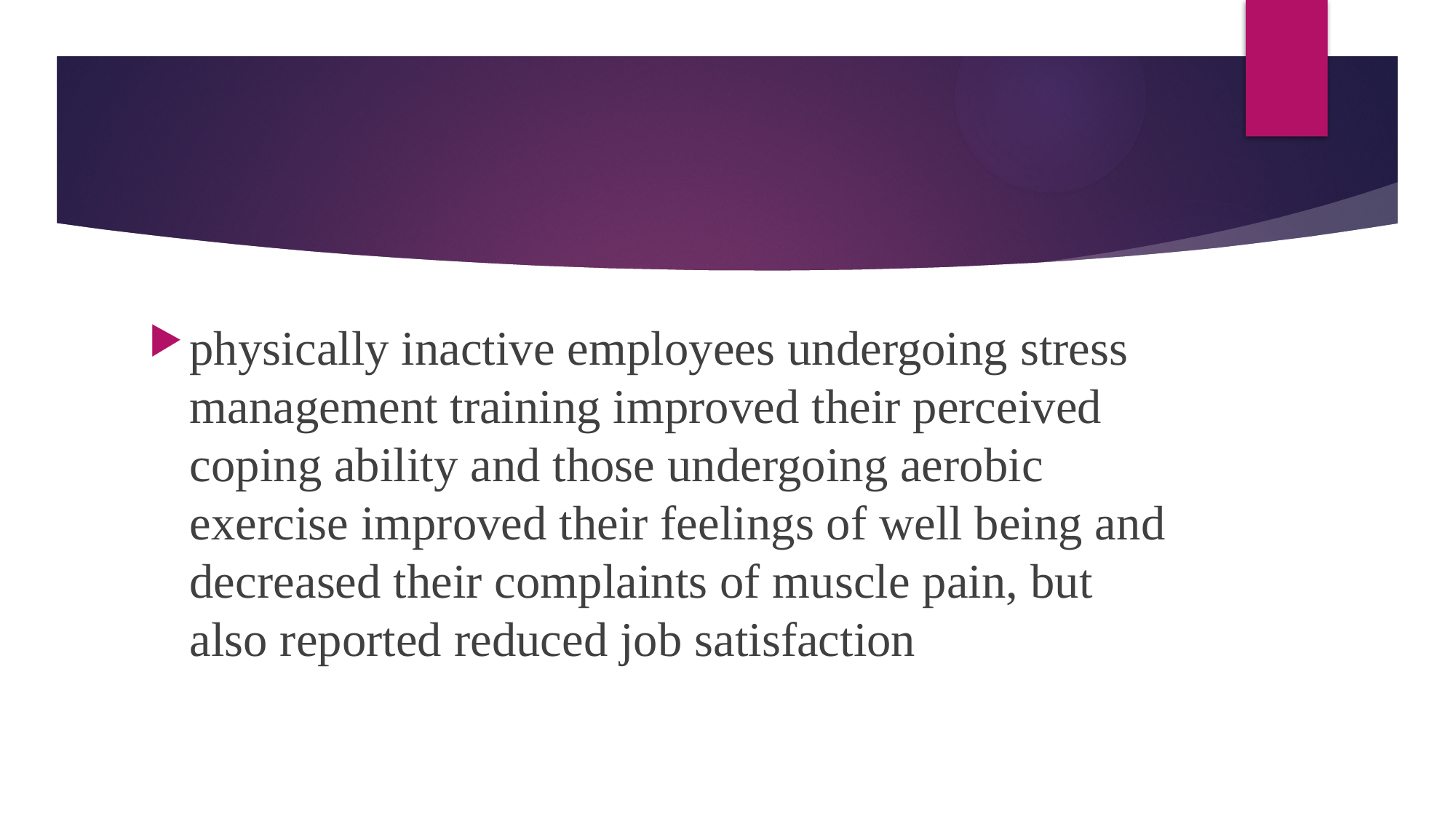

#
physically inactive employees undergoing stress management training improved their perceived coping ability and those undergoing aerobic exercise improved their feelings of well being and decreased their complaints of muscle pain, but also reported reduced job satisfaction